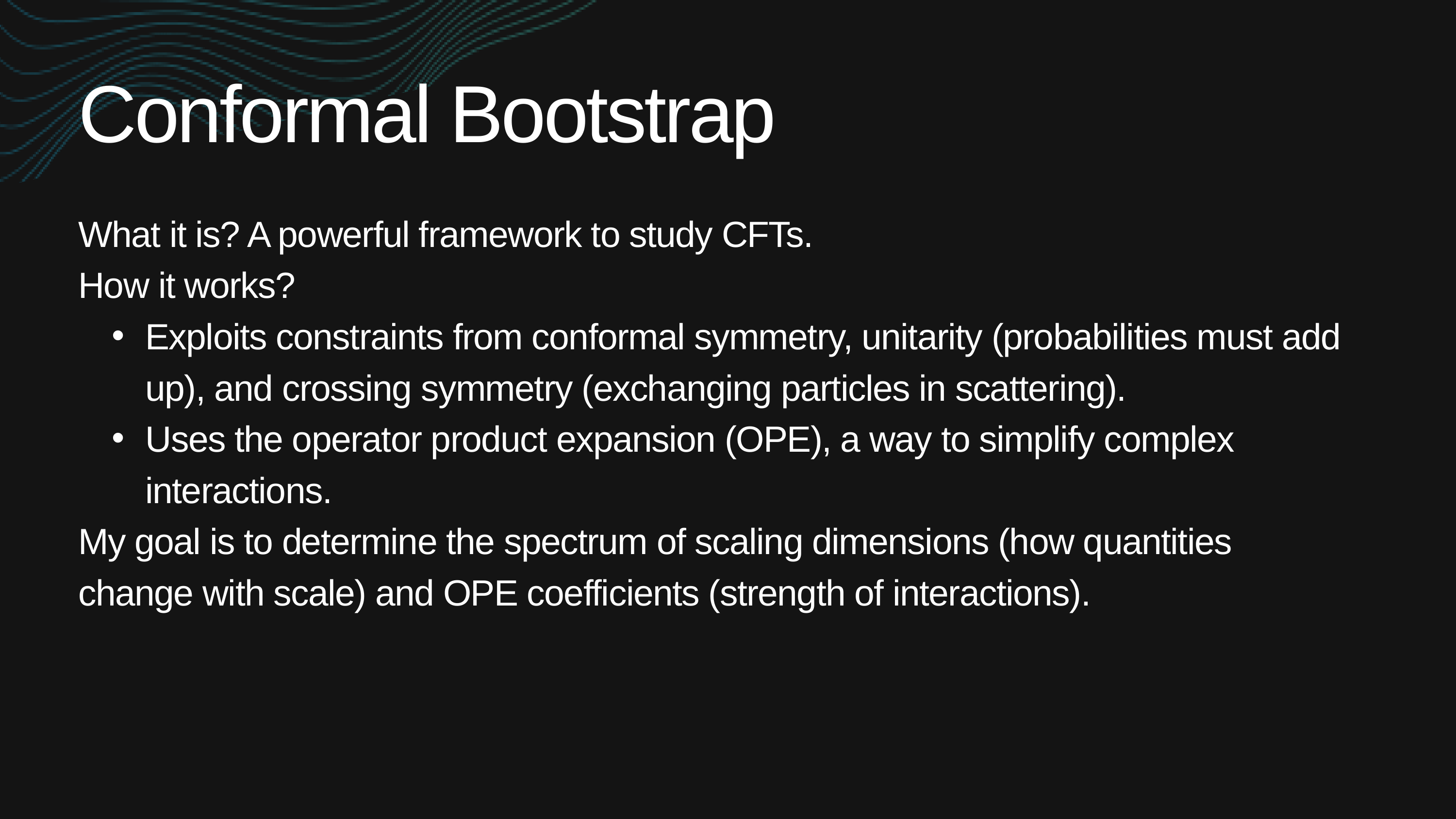

Conformal Bootstrap
What it is? A powerful framework to study CFTs.
How it works?
Exploits constraints from conformal symmetry, unitarity (probabilities must add up), and crossing symmetry (exchanging particles in scattering).
Uses the operator product expansion (OPE), a way to simplify complex interactions.
My goal is to determine the spectrum of scaling dimensions (how quantities change with scale) and OPE coefficients (strength of interactions).